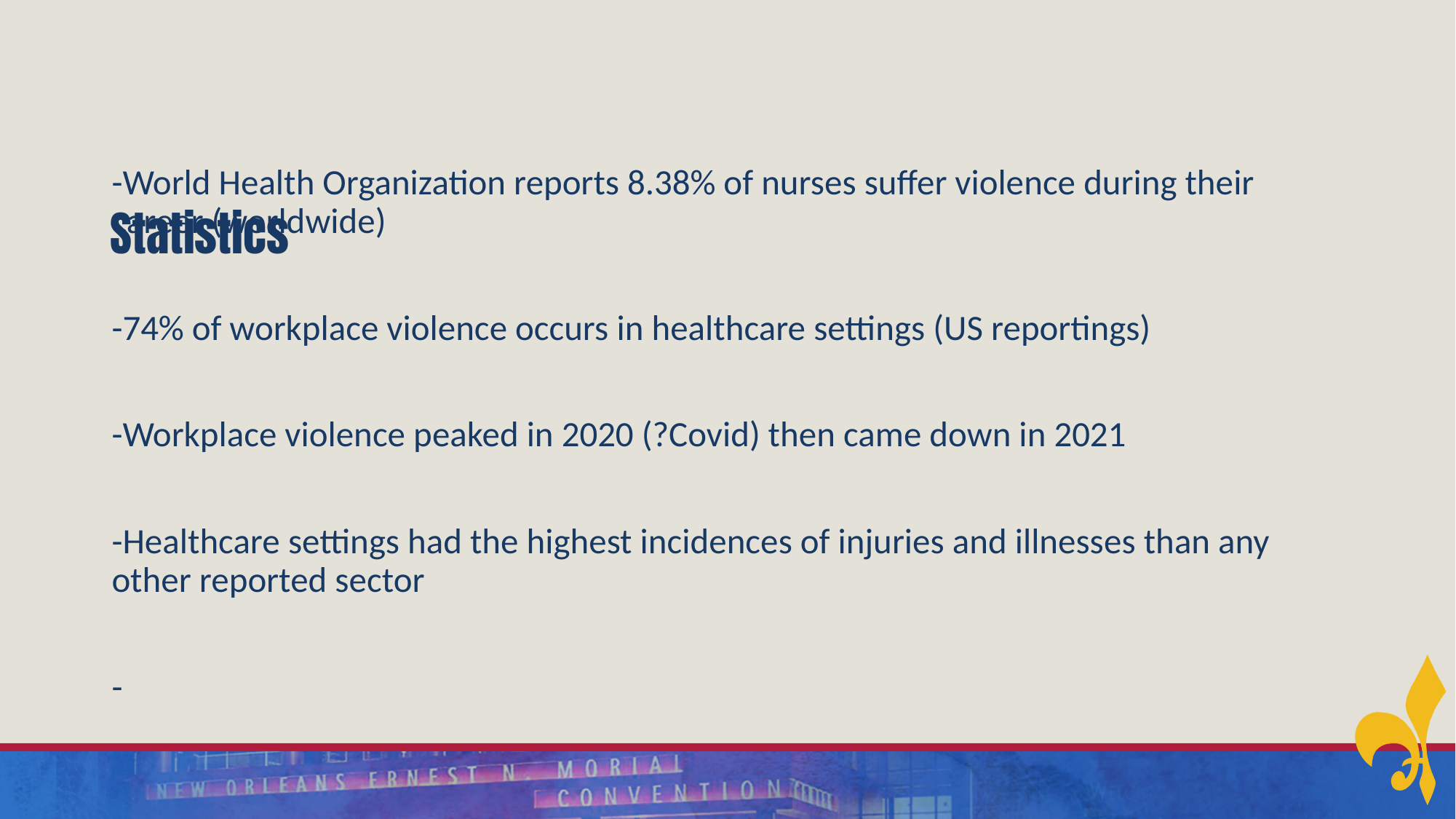

-World Health Organization reports 8.38% of nurses suffer violence during their career (worldwide)

-74% of workplace violence occurs in healthcare settings (US reportings)

-Workplace violence peaked in 2020 (?Covid) then came down in 2021

-Healthcare settings had the highest incidences of injuries and illnesses than any other reported sector

-
# Statistics